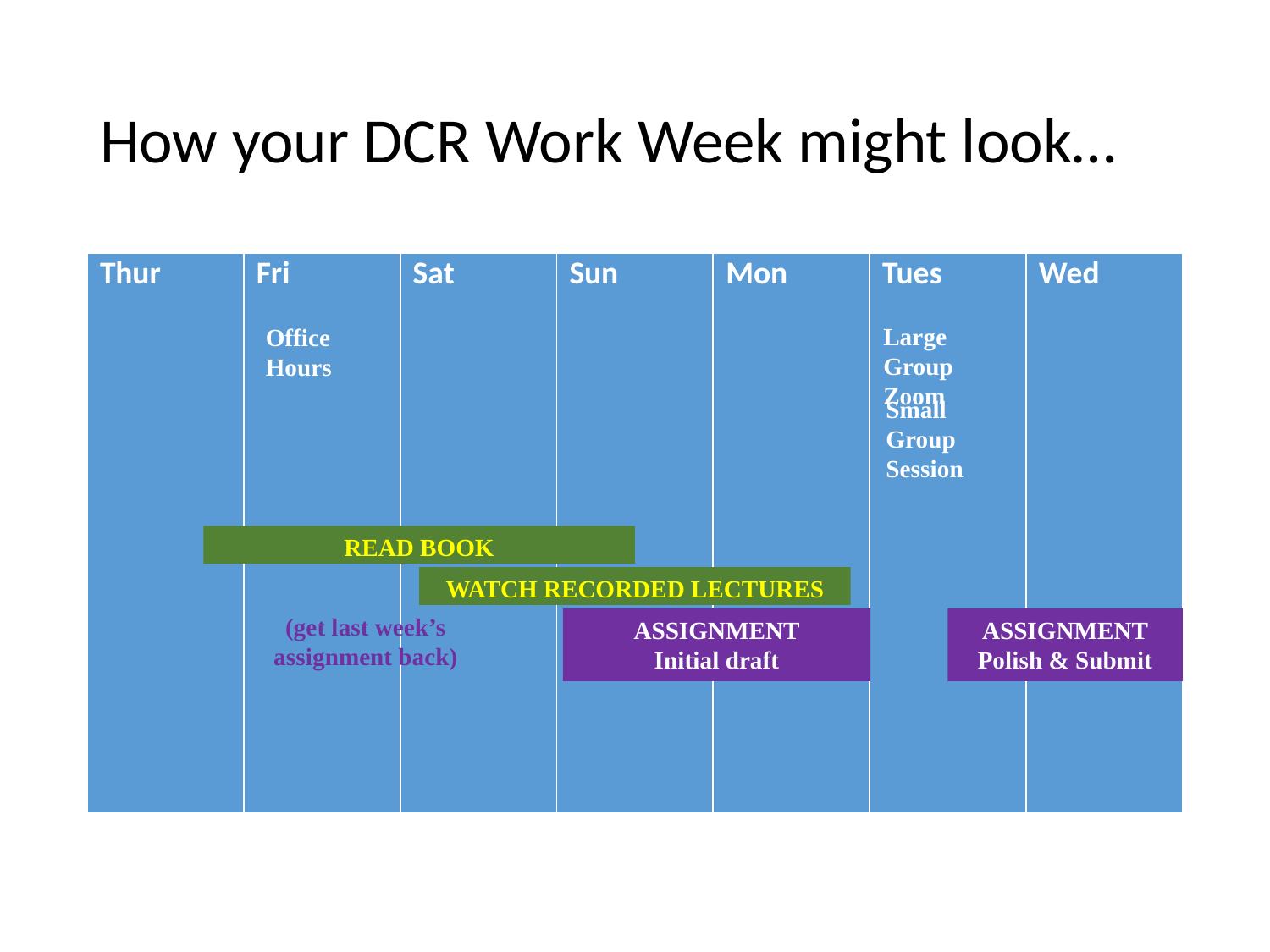

# How your DCR Work Week might look…
| Thur | Fri | Sat | Sun | Mon | Tues | Wed |
| --- | --- | --- | --- | --- | --- | --- |
Large Group Zoom
Office Hours
Small Group Session
READ BOOK

WATCH RECORDED LECTURES

(get last week’s assignment back)

ASSIGNMENT
Initial draft

ASSIGNMENT
Polish & Submit